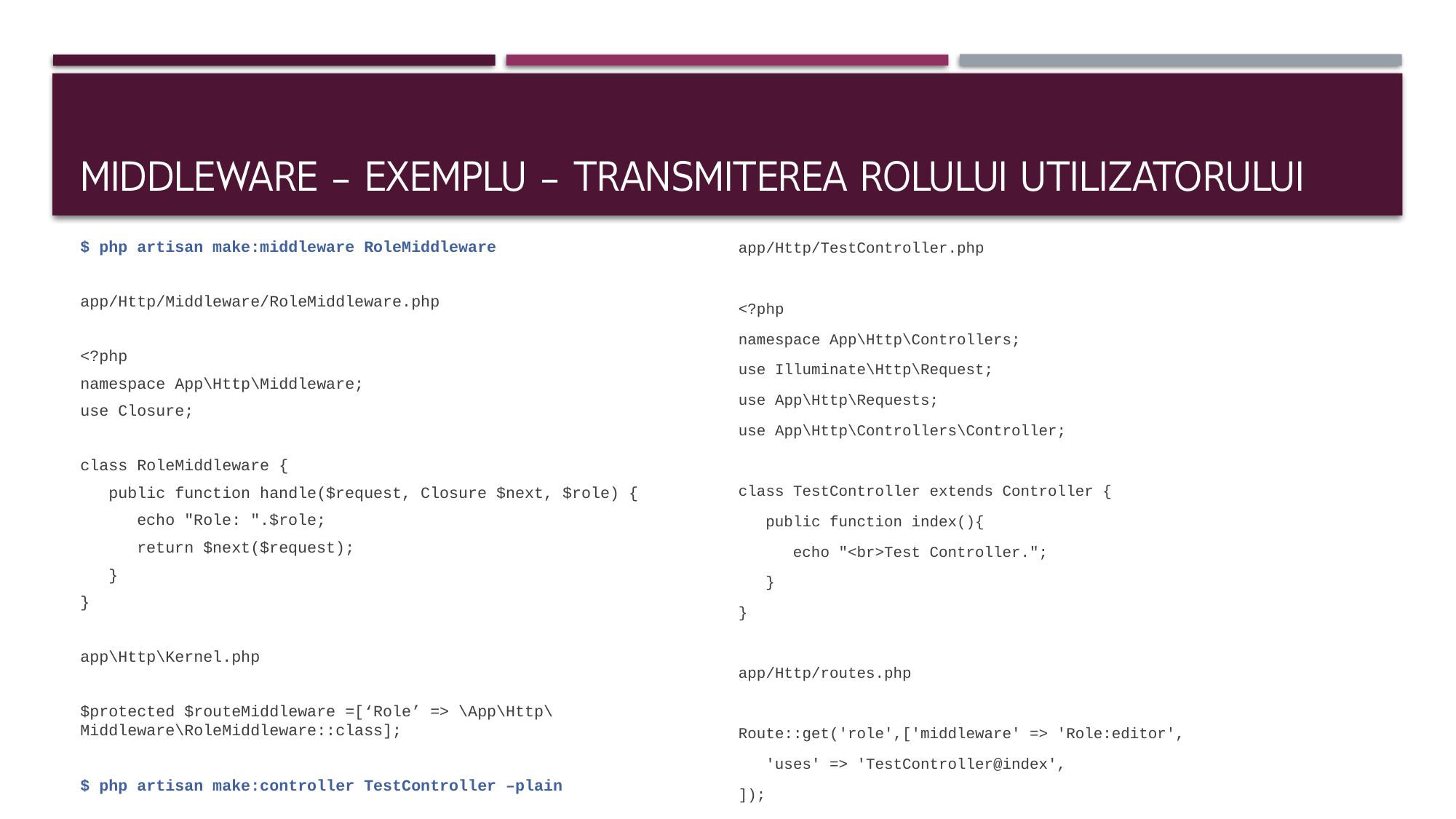

# MIDDLEWARE – exemplu – transmiterea rolului utilizatorului
$ php artisan make:middleware RoleMiddleware

app/Http/Middleware/RoleMiddleware.php

<?php
namespace App\Http\Middleware;
use Closure;

class RoleMiddleware {
   public function handle($request, Closure $next, $role) {
      echo "Role: ".$role;
      return $next($request);
   }
}

app\Http\Kernel.php

$protected $routeMiddleware =[‘Role’ => \App\Http\Middleware\RoleMiddleware::class];

$ php artisan make:controller TestController –plain

app/Http/TestController.php

<?php
namespace App\Http\Controllers;
use Illuminate\Http\Request;
use App\Http\Requests;
use App\Http\Controllers\Controller;

class TestController extends Controller {
   public function index(){
      echo "<br>Test Controller.";
   }
}

app/Http/routes.php

Route::get('role',['middleware' => 'Role:editor',
   'uses' => 'TestController@index',
]);